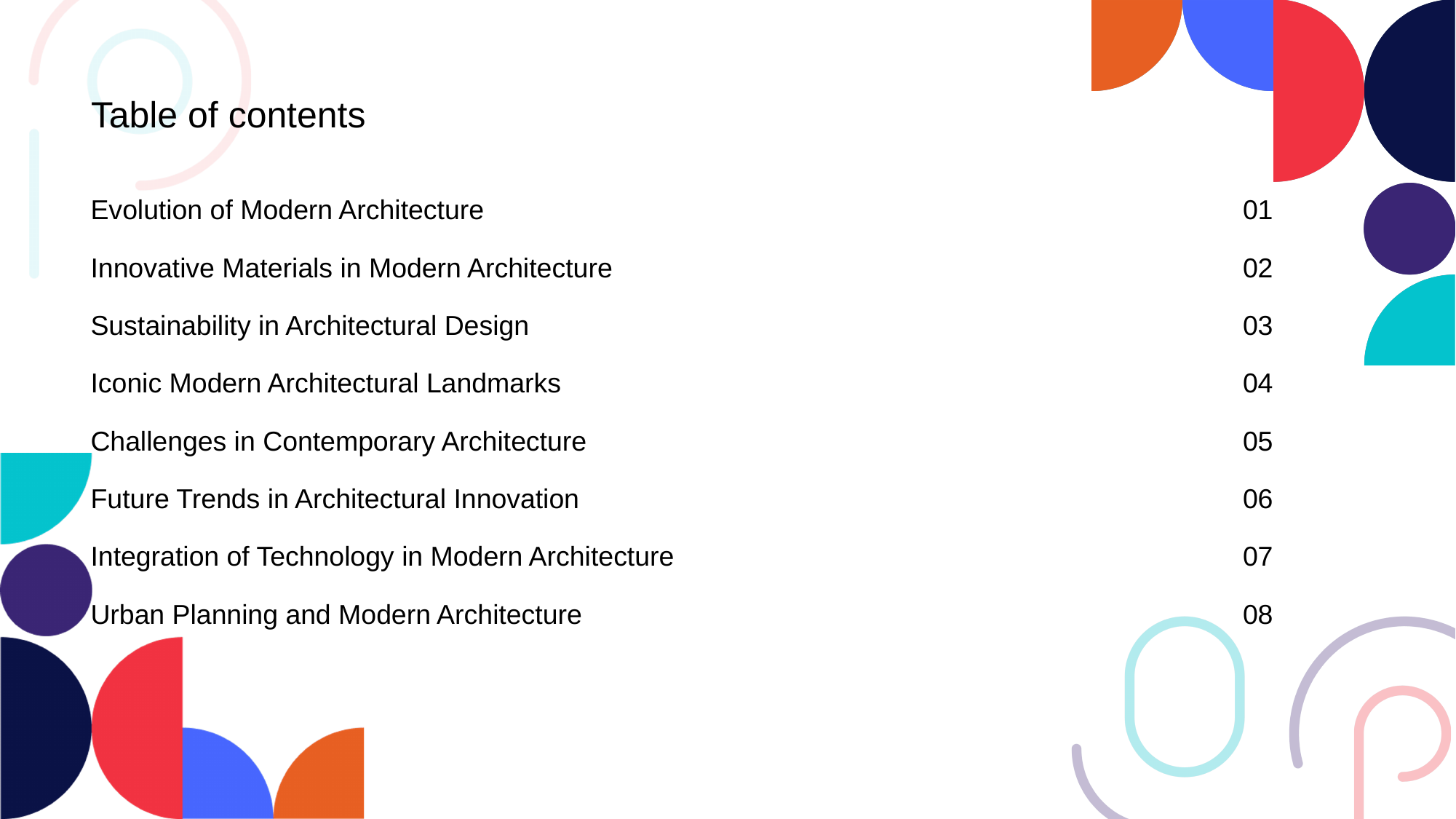

Table of contents
Evolution of Modern Architecture
Innovative Materials in Modern Architecture
Sustainability in Architectural Design
Iconic Modern Architectural Landmarks
Challenges in Contemporary Architecture
Future Trends in Architectural Innovation
Integration of Technology in Modern Architecture
Urban Planning and Modern Architecture
01
02
03
04
05
06
07
08